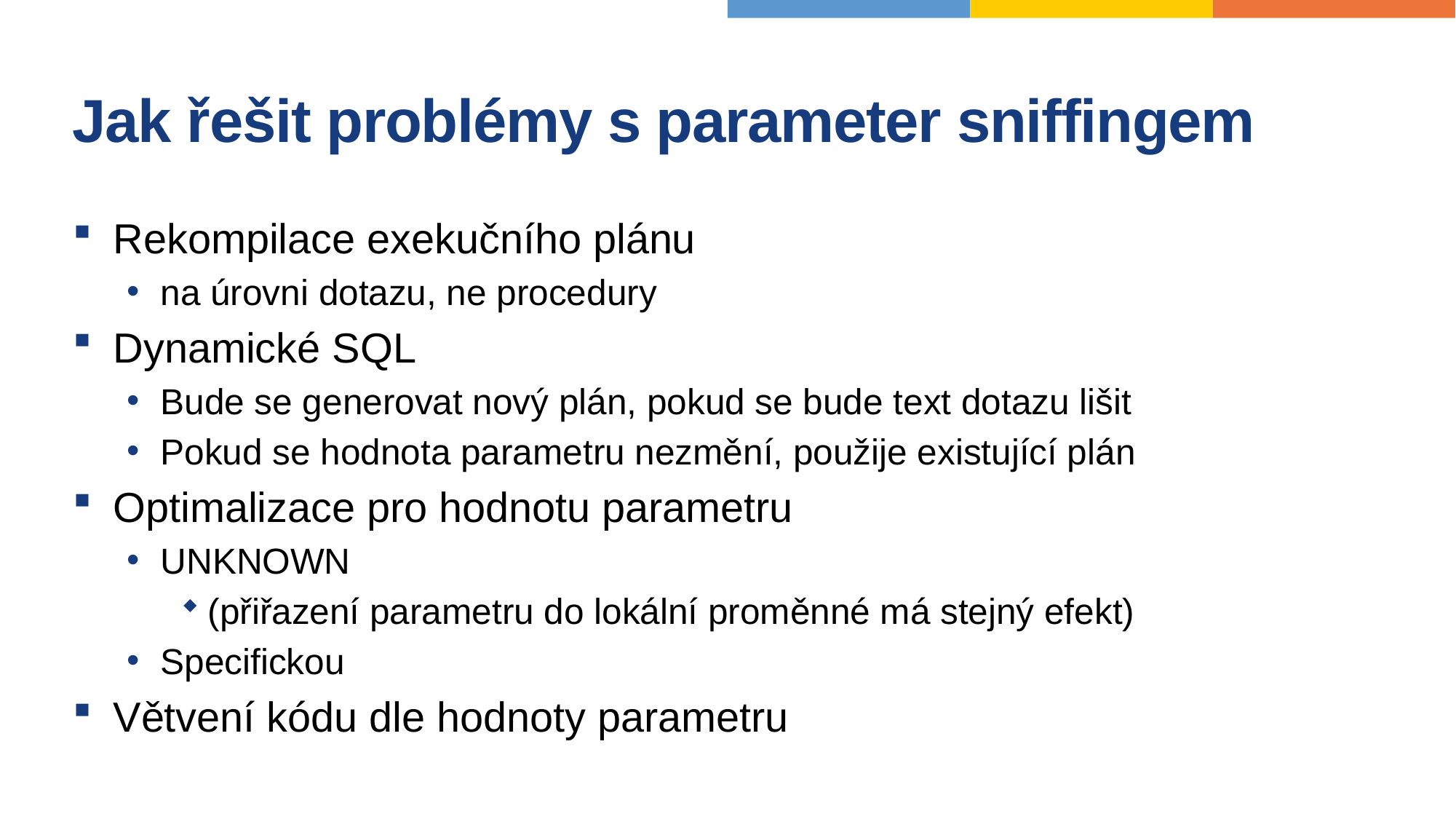

# Jak řešit problémy s parameter sniffingem
Rekompilace exekučního plánu
na úrovni dotazu, ne procedury
Dynamické SQL
Bude se generovat nový plán, pokud se bude text dotazu lišit
Pokud se hodnota parametru nezmění, použije existující plán
Optimalizace pro hodnotu parametru
UNKNOWN
(přiřazení parametru do lokální proměnné má stejný efekt)
Specifickou
Větvení kódu dle hodnoty parametru